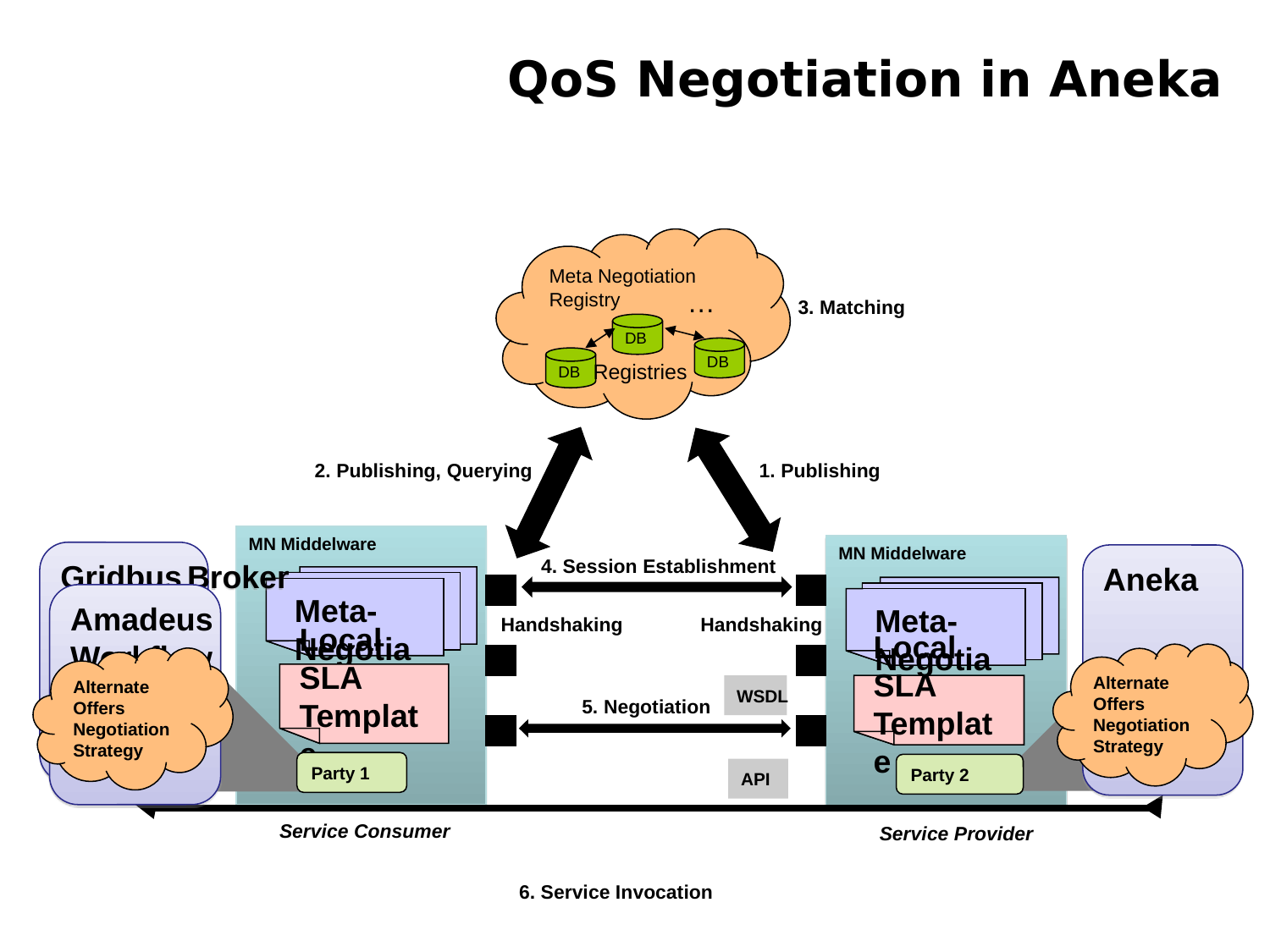

# QoS Negotiation in Aneka
Meta Negotiation Registry
…
3. Matching
DB

DB
DB
Registries

2. Publishing, Querying
1. Publishing

MN Middelware
MN Middelware
Gridbus Broker
Aneka
4. Session Establishment
Meta-Negotiation

Meta-Negotiation
Amadeus
Workflow

Handshaking
Handshaking
Alternate Offers
Negotiation
Strategy

Alternate Offers
Negotiation
Strategy
Local SLA Template

Local SLA Template
WSDL
5. Negotiation

Party 1
Party 2
API
Service Consumer
Service Provider
6. Service Invocation